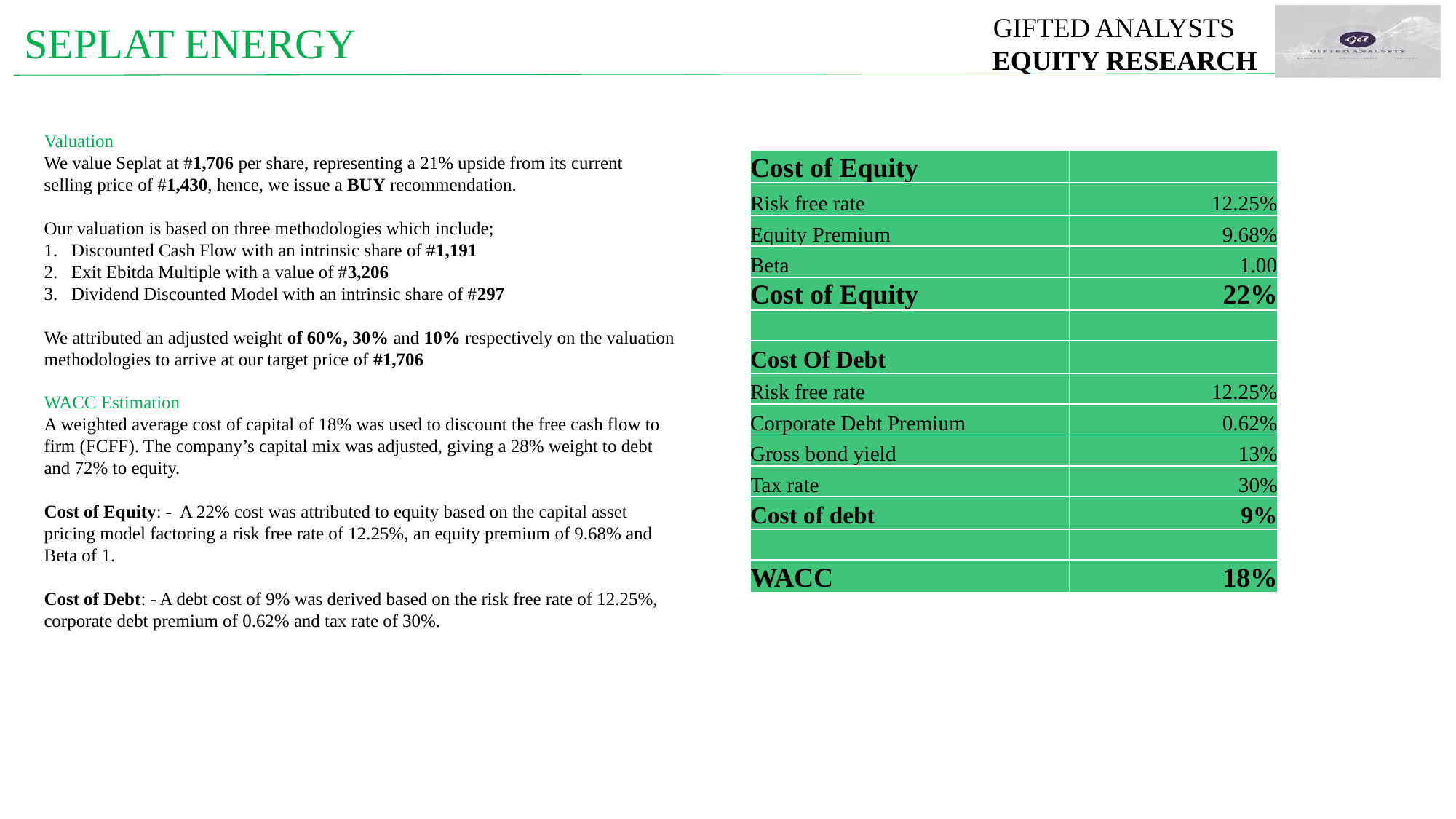

GIFTED ANALYSTS
 EQUITY RESEARCH

SEPLAT ENERGY
Valuation
We value Seplat at #1,706 per share, representing a 21% upside from its current selling price of #1,430, hence, we issue a BUY recommendation.

Our valuation is based on three methodologies which include;
Discounted Cash Flow with an intrinsic share of #1,191
Exit Ebitda Multiple with a value of #3,206
Dividend Discounted Model with an intrinsic share of #297

We attributed an adjusted weight of 60%, 30% and 10% respectively on the valuation methodologies to arrive at our target price of #1,706

WACC Estimation
A weighted average cost of capital of 18% was used to discount the free cash flow to firm (FCFF). The company’s capital mix was adjusted, giving a 28% weight to debt and 72% to equity.

Cost of Equity: -  A 22% cost was attributed to equity based on the capital asset pricing model factoring a risk free rate of 12.25%, an equity premium of 9.68% and Beta of 1.

Cost of Debt: - A debt cost of 9% was derived based on the risk free rate of 12.25%, corporate debt premium of 0.62% and tax rate of 30%.

| Cost of Equity |  |
| --- | --- |
| Risk free rate | 12.25% |
| Equity Premium | 9.68% |
| Beta | 1.00 |
| Cost of Equity | 22% |
|  |  |
| Cost Of Debt |  |
| Risk free rate | 12.25% |
| Corporate Debt Premium | 0.62% |
| Gross bond yield | 13% |
| Tax rate | 30% |
| Cost of debt | 9% |
|  |  |
| WACC | 18% |